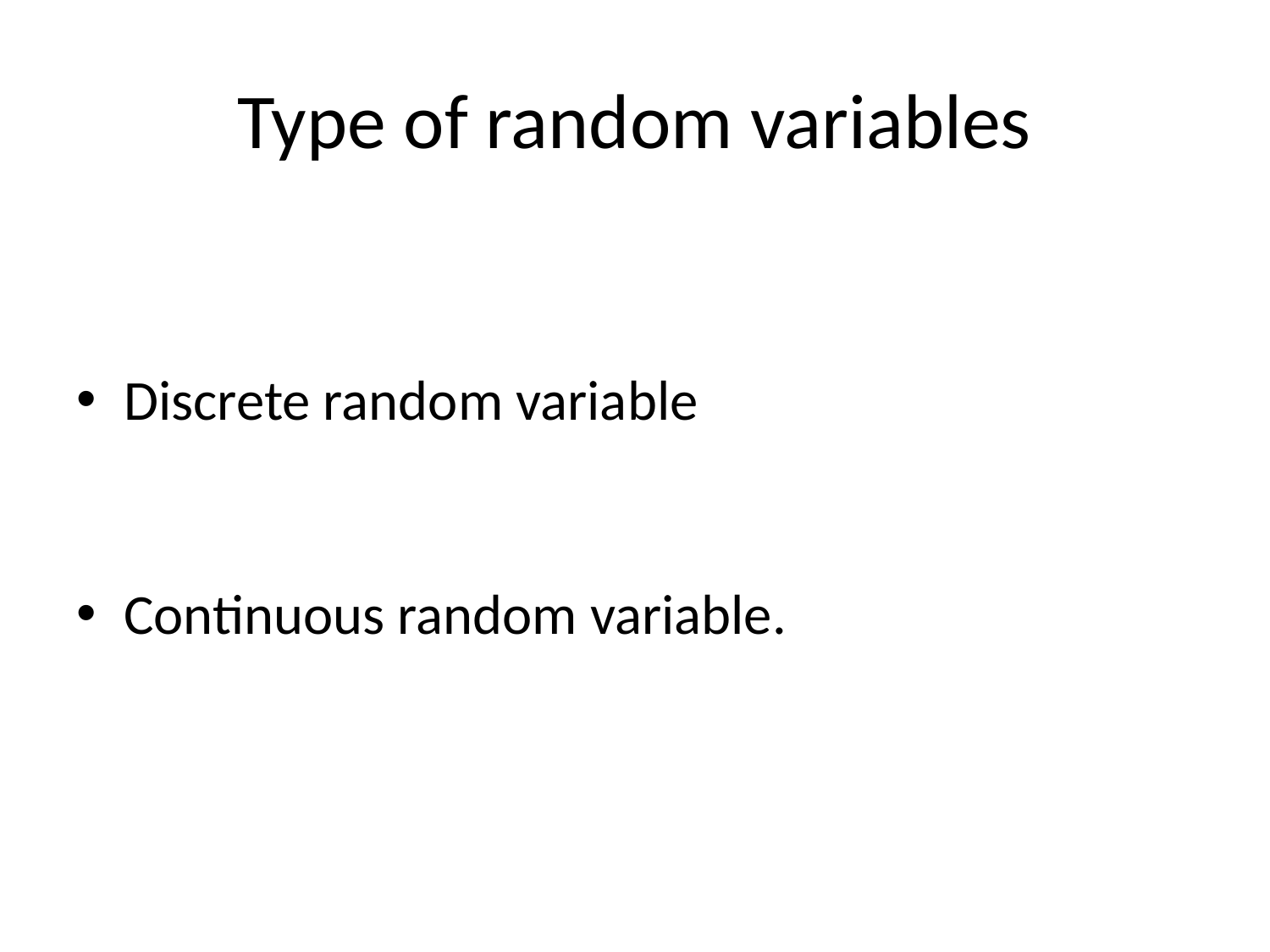

# Type of random variables
Discrete random variable
Continuous random variable.